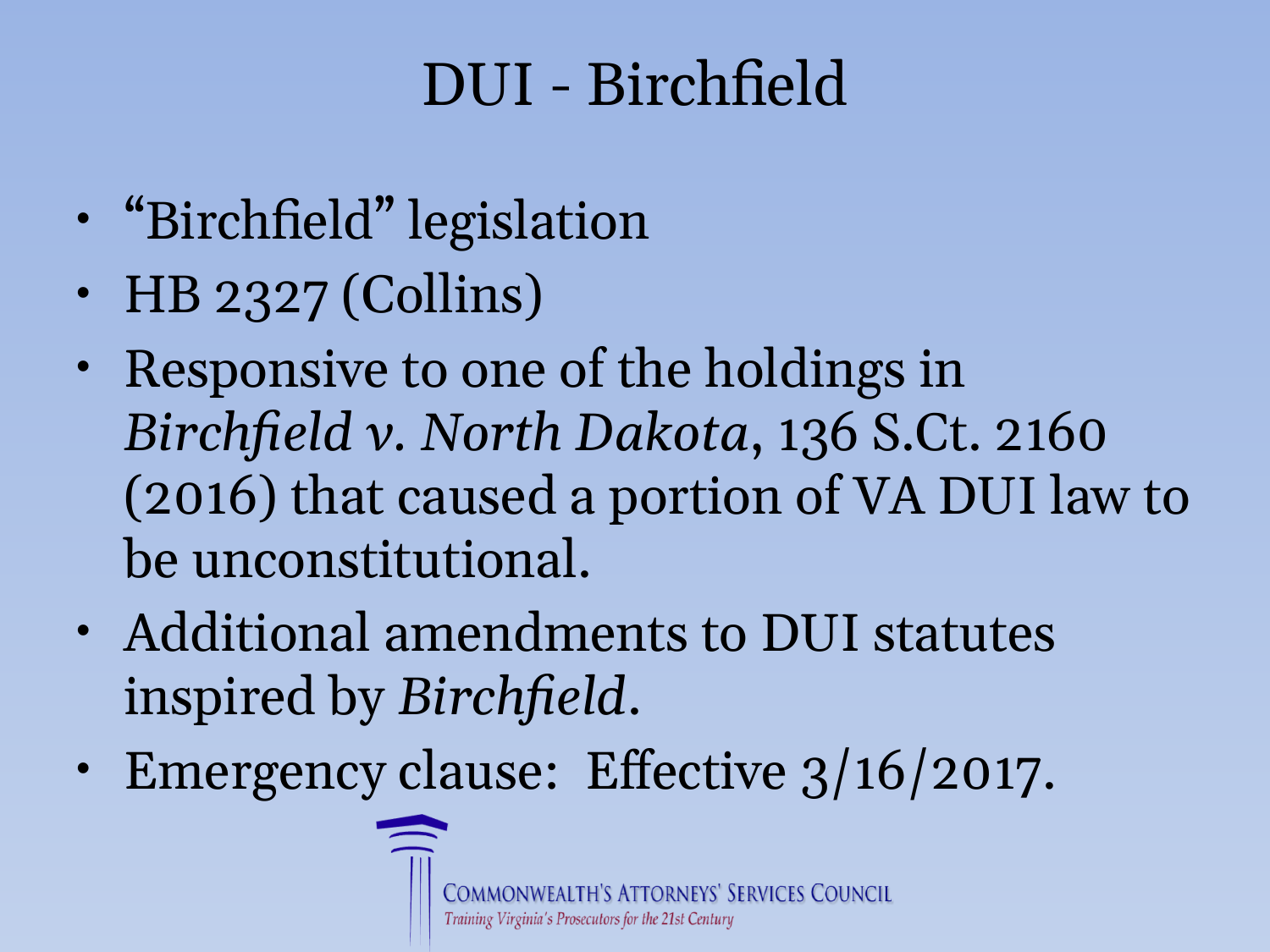

# DUI - Birchfield
“Birchfield” legislation
HB 2327 (Collins)
Responsive to one of the holdings in Birchfield v. North Dakota, 136 S.Ct. 2160 (2016) that caused a portion of VA DUI law to be unconstitutional.
Additional amendments to DUI statutes inspired by Birchfield.
Emergency clause:  Effective 3/16/2017.